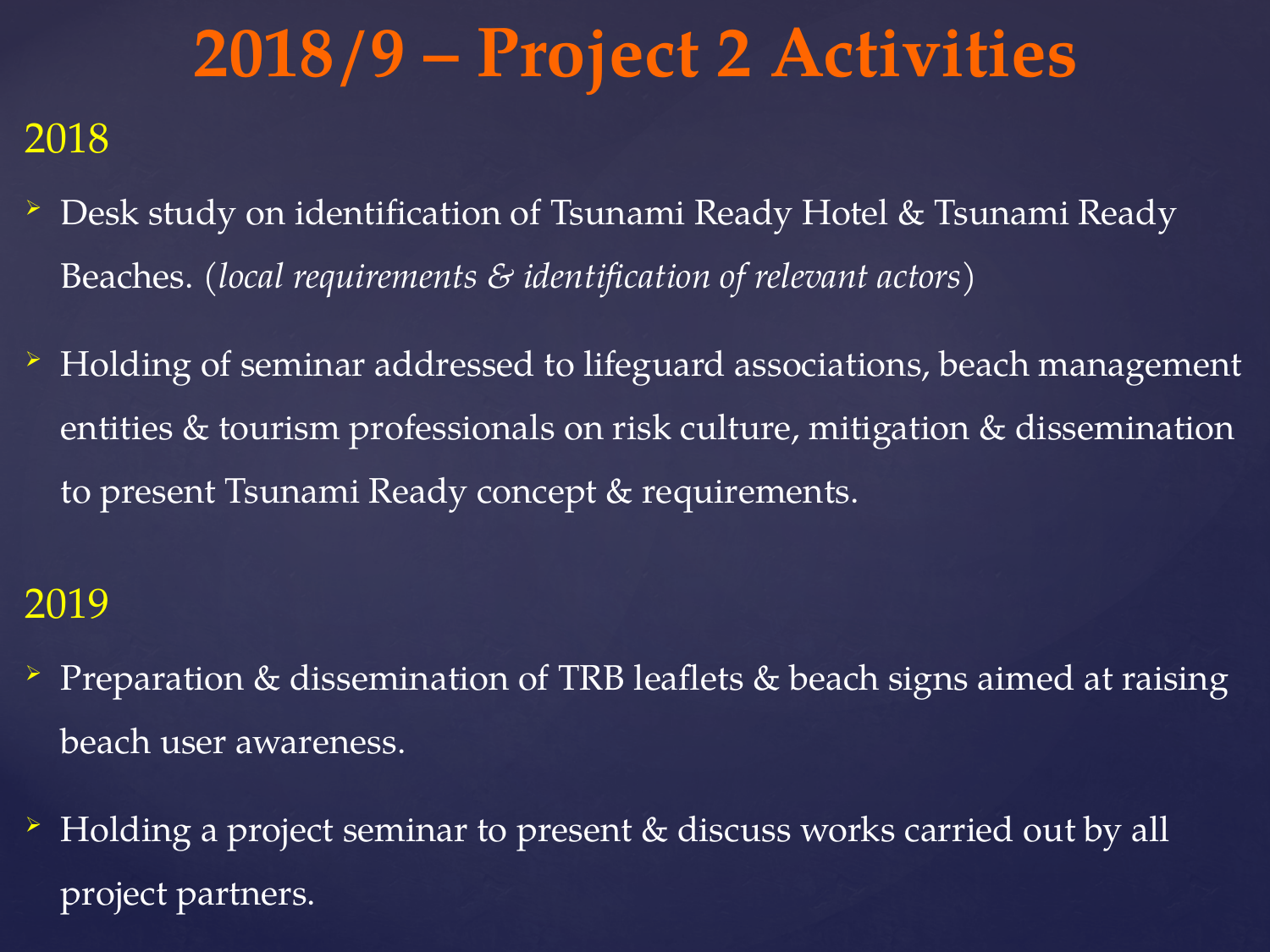

2018/9 – Project 2 Activities
2018
Desk study on identification of Tsunami Ready Hotel & Tsunami Ready Beaches. (local requirements & identification of relevant actors)

Holding of seminar addressed to lifeguard associations, beach management entities & tourism professionals on risk culture, mitigation & dissemination to present Tsunami Ready concept & requirements.

2019
Preparation & dissemination of TRB leaflets & beach signs aimed at raising beach user awareness.

Holding a project seminar to present & discuss works carried out by all
project partners.